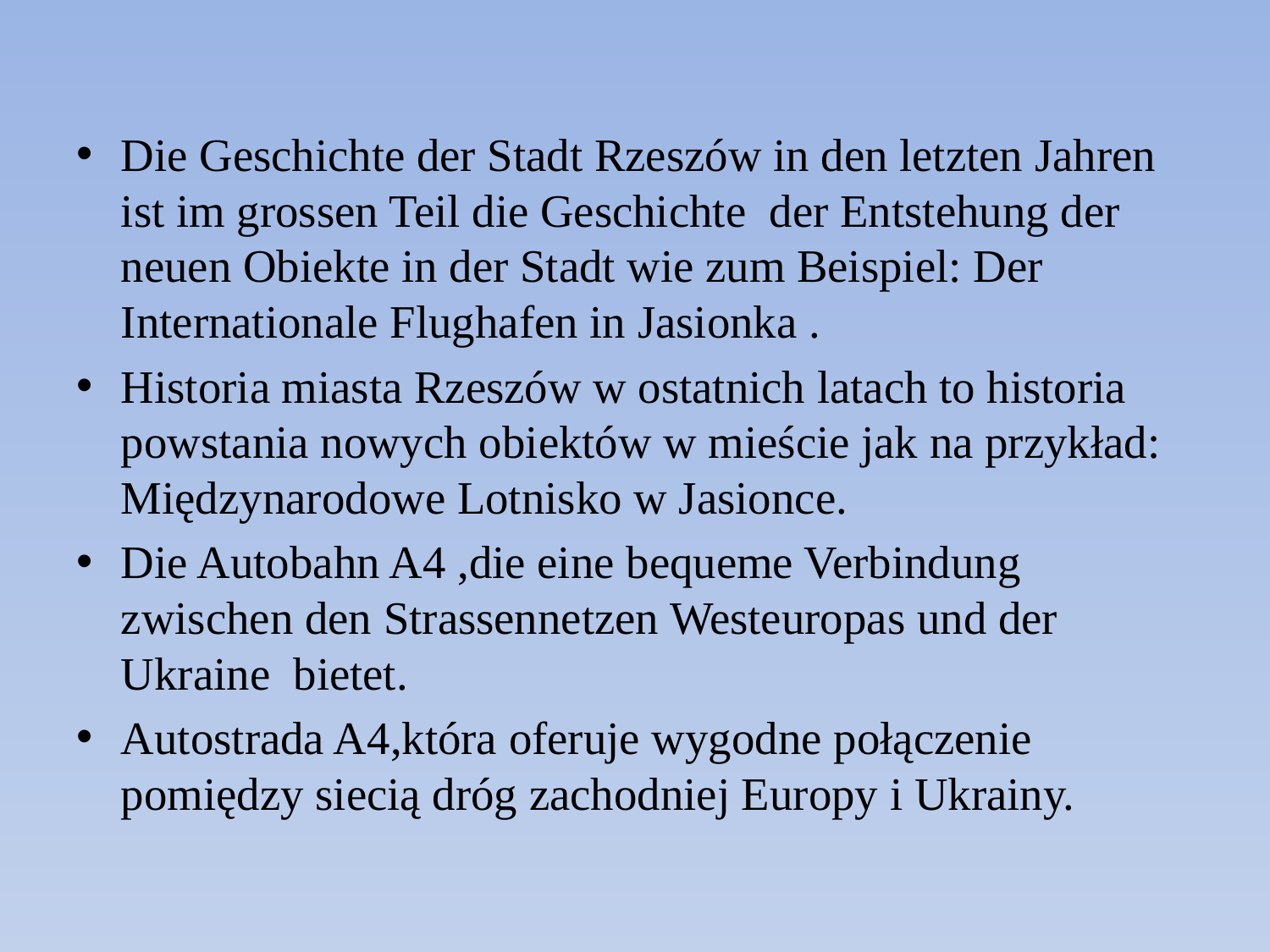

Die Geschichte der Stadt Rzeszów in den letzten Jahren  ist im grossen Teil die Geschichte  der Entstehung der neuen Obiekte in der Stadt wie zum Beispiel: Der Internationale Flughafen in Jasionka .
Historia miasta Rzeszów w ostatnich latach to historia powstania nowych obiektów w mieście jak na przykład: Międzynarodowe Lotnisko w Jasionce.
Die Autobahn A4 ,die eine bequeme Verbindung zwischen den Strassennetzen Westeuropas und der Ukraine  bietet.
Autostrada A4,która oferuje wygodne połączenie pomiędzy siecią dróg zachodniej Europy i Ukrainy.